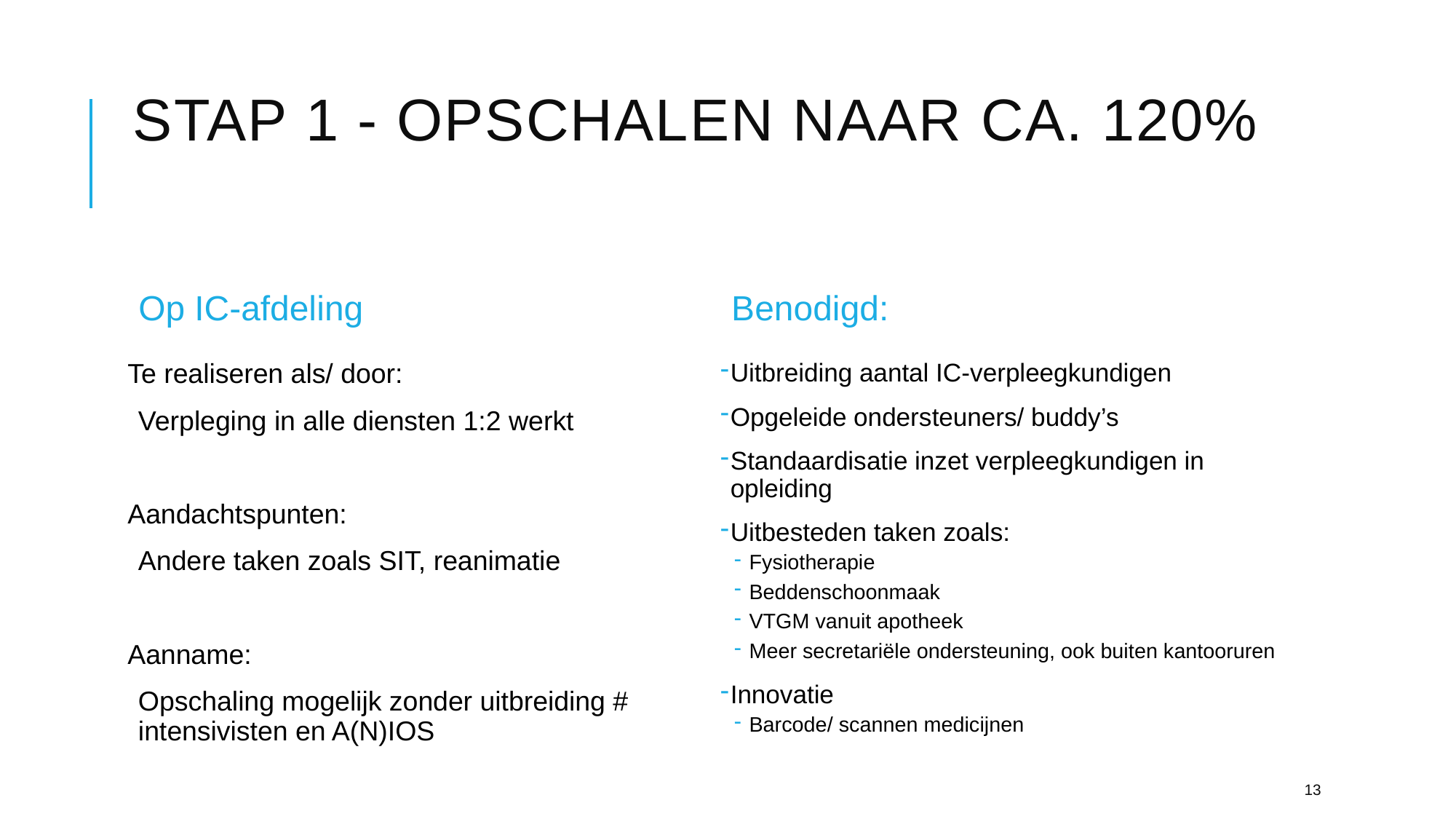

# Stap 1 - Opschalen naar ca. 120%
Op IC-afdeling
Benodigd:
Te realiseren als/ door:
Verpleging in alle diensten 1:2 werkt

Aandachtspunten:
Andere taken zoals SIT, reanimatie

Aanname:
Opschaling mogelijk zonder uitbreiding # intensivisten en A(N)IOS

Uitbreiding aantal IC-verpleegkundigen
Opgeleide ondersteuners/ buddy’s
Standaardisatie inzet verpleegkundigen in opleiding
Uitbesteden taken zoals:
Fysiotherapie
Beddenschoonmaak
VTGM vanuit apotheek
Meer secretariële ondersteuning, ook buiten kantooruren
Innovatie
Barcode/ scannen medicijnen
13